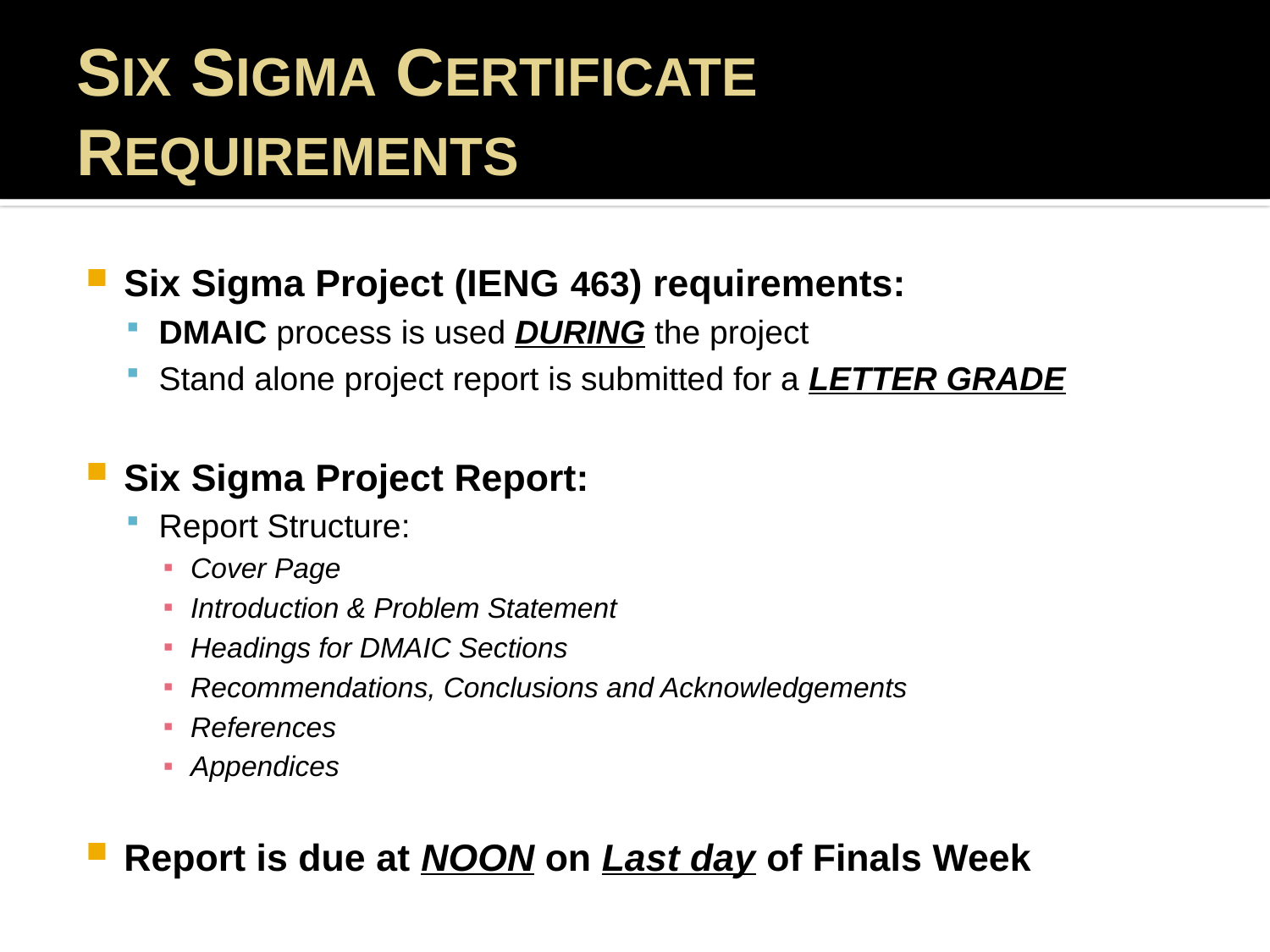

# SIX SIGMA CERTIFICATE REQUIREMENTS
Six Sigma Project (IENG 463) requirements:
DMAIC process is used DURING the project
Stand alone project report is submitted for a LETTER GRADE

Six Sigma Project Report:
Report Structure:
Cover Page
Introduction & Problem Statement
Headings for DMAIC Sections
Recommendations, Conclusions and Acknowledgements
References
Appendices

Report is due at NOON on Last day of Finals Week